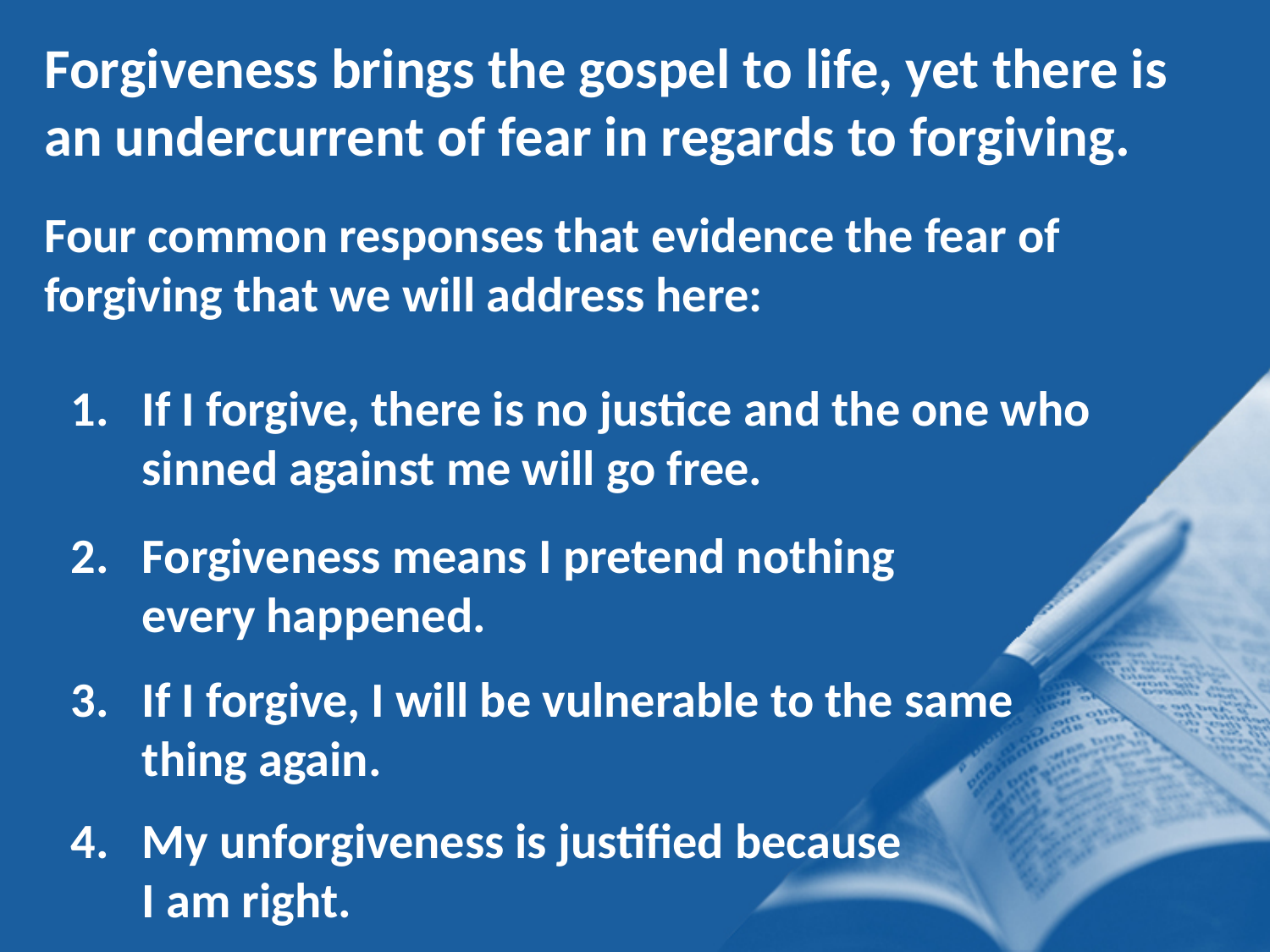

Forgiveness brings the gospel to life, yet there is an undercurrent of fear in regards to forgiving.
Four common responses that evidence the fear of forgiving that we will address here:
If I forgive, there is no justice and the one who sinned against me will go free.
Forgiveness means I pretend nothing every happened.
If I forgive, I will be vulnerable to the same thing again.
My unforgiveness is justified because I am right.